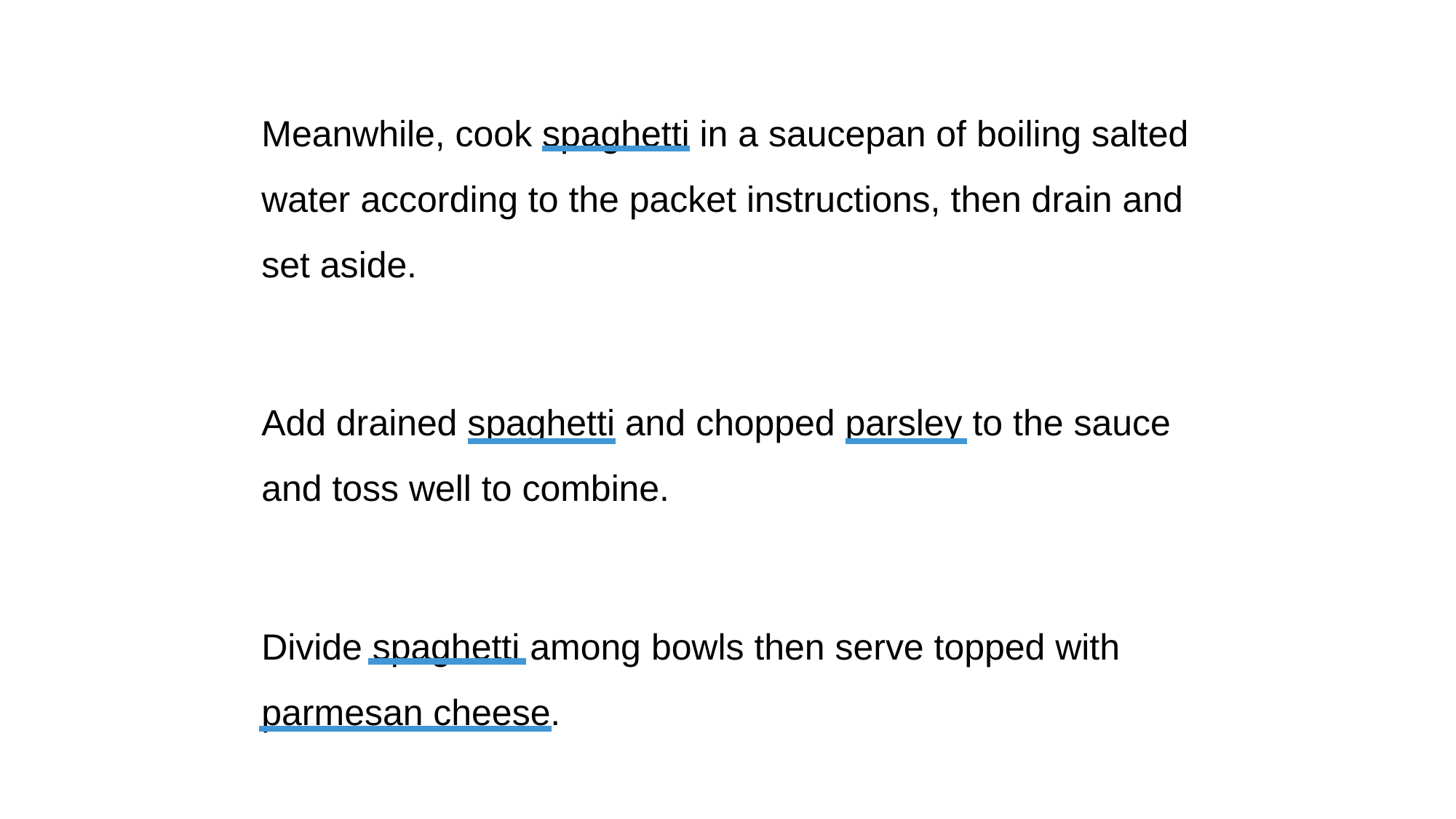

Meanwhile, cook spaghetti in a saucepan of boiling salted water according to the packet instructions, then drain and set aside.

Add drained spaghetti and chopped parsley to the sauce and toss well to combine.

Divide spaghetti among bowls then serve topped with parmesan cheese.